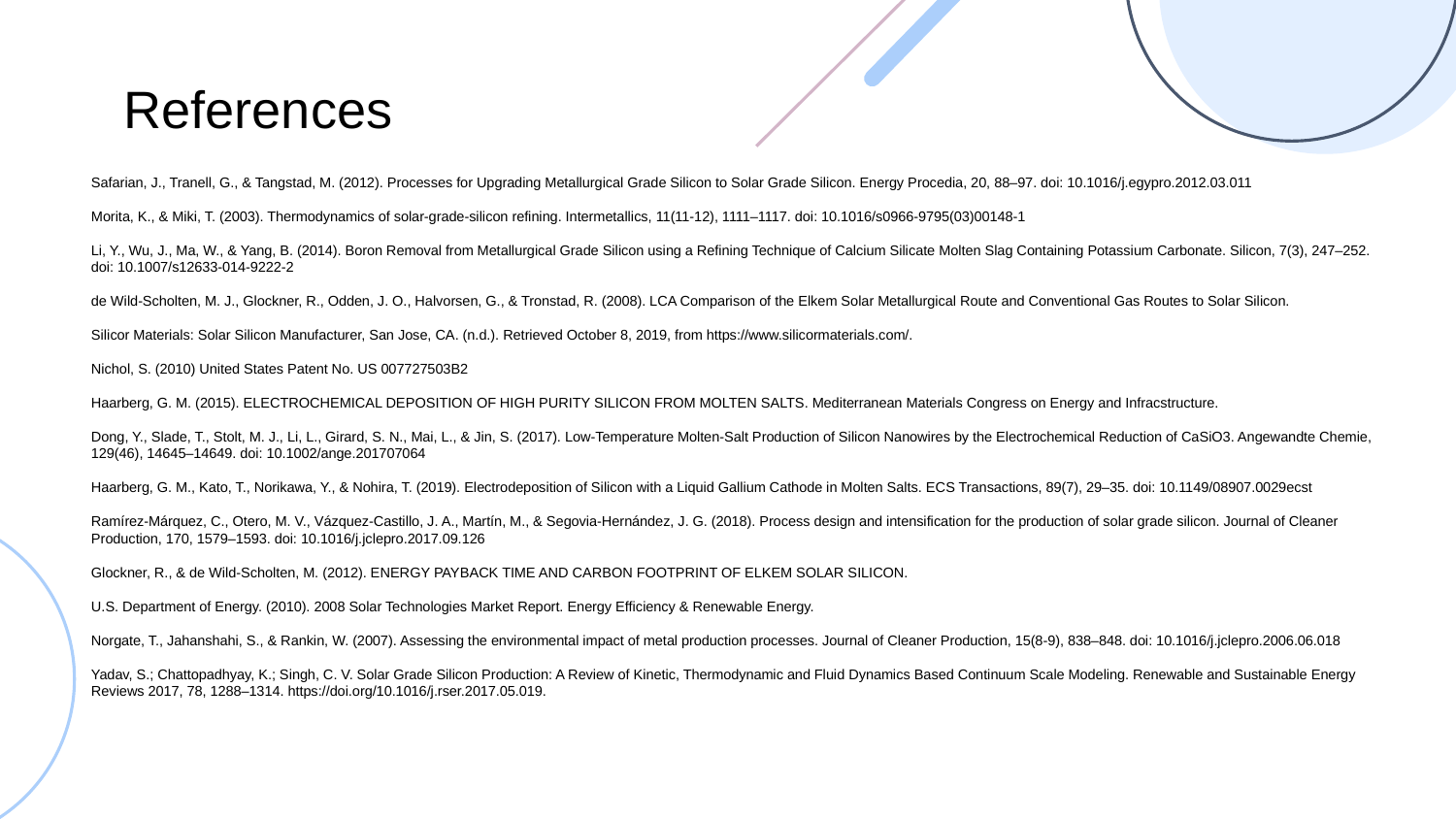

# References
Safarian, J., Tranell, G., & Tangstad, M. (2012). Processes for Upgrading Metallurgical Grade Silicon to Solar Grade Silicon. Energy Procedia, 20, 88–97. doi: 10.1016/j.egypro.2012.03.011

Morita, K., & Miki, T. (2003). Thermodynamics of solar-grade-silicon refining. Intermetallics, 11(11-12), 1111–1117. doi: 10.1016/s0966-9795(03)00148-1

Li, Y., Wu, J., Ma, W., & Yang, B. (2014). Boron Removal from Metallurgical Grade Silicon using a Refining Technique of Calcium Silicate Molten Slag Containing Potassium Carbonate. Silicon, 7(3), 247–252. doi: 10.1007/s12633-014-9222-2

de Wild-Scholten, M. J., Glockner, R., Odden, J. O., Halvorsen, G., & Tronstad, R. (2008). LCA Comparison of the Elkem Solar Metallurgical Route and Conventional Gas Routes to Solar Silicon.

Silicor Materials: Solar Silicon Manufacturer, San Jose, CA. (n.d.). Retrieved October 8, 2019, from https://www.silicormaterials.com/.

Nichol, S. (2010) United States Patent No. US 007727503B2

Haarberg, G. M. (2015). ELECTROCHEMICAL DEPOSITION OF HIGH PURITY SILICON FROM MOLTEN SALTS. Mediterranean Materials Congress on Energy and Infracstructure.

Dong, Y., Slade, T., Stolt, M. J., Li, L., Girard, S. N., Mai, L., & Jin, S. (2017). Low-Temperature Molten-Salt Production of Silicon Nanowires by the Electrochemical Reduction of CaSiO3. Angewandte Chemie, 129(46), 14645–14649. doi: 10.1002/ange.201707064

Haarberg, G. M., Kato, T., Norikawa, Y., & Nohira, T. (2019). Electrodeposition of Silicon with a Liquid Gallium Cathode in Molten Salts. ECS Transactions, 89(7), 29–35. doi: 10.1149/08907.0029ecst

Ramírez-Márquez, C., Otero, M. V., Vázquez-Castillo, J. A., Martín, M., & Segovia-Hernández, J. G. (2018). Process design and intensification for the production of solar grade silicon. Journal of Cleaner Production, 170, 1579–1593. doi: 10.1016/j.jclepro.2017.09.126

Glockner, R., & de Wild-Scholten, M. (2012). ENERGY PAYBACK TIME AND CARBON FOOTPRINT OF ELKEM SOLAR SILICON.

U.S. Department of Energy. (2010). 2008 Solar Technologies Market Report. Energy Efficiency & Renewable Energy.

Norgate, T., Jahanshahi, S., & Rankin, W. (2007). Assessing the environmental impact of metal production processes. Journal of Cleaner Production, 15(8-9), 838–848. doi: 10.1016/j.jclepro.2006.06.018

Yadav, S.; Chattopadhyay, K.; Singh, C. V. Solar Grade Silicon Production: A Review of Kinetic, Thermodynamic and Fluid Dynamics Based Continuum Scale Modeling. Renewable and Sustainable Energy Reviews 2017, 78, 1288–1314. https://doi.org/10.1016/j.rser.2017.05.019.